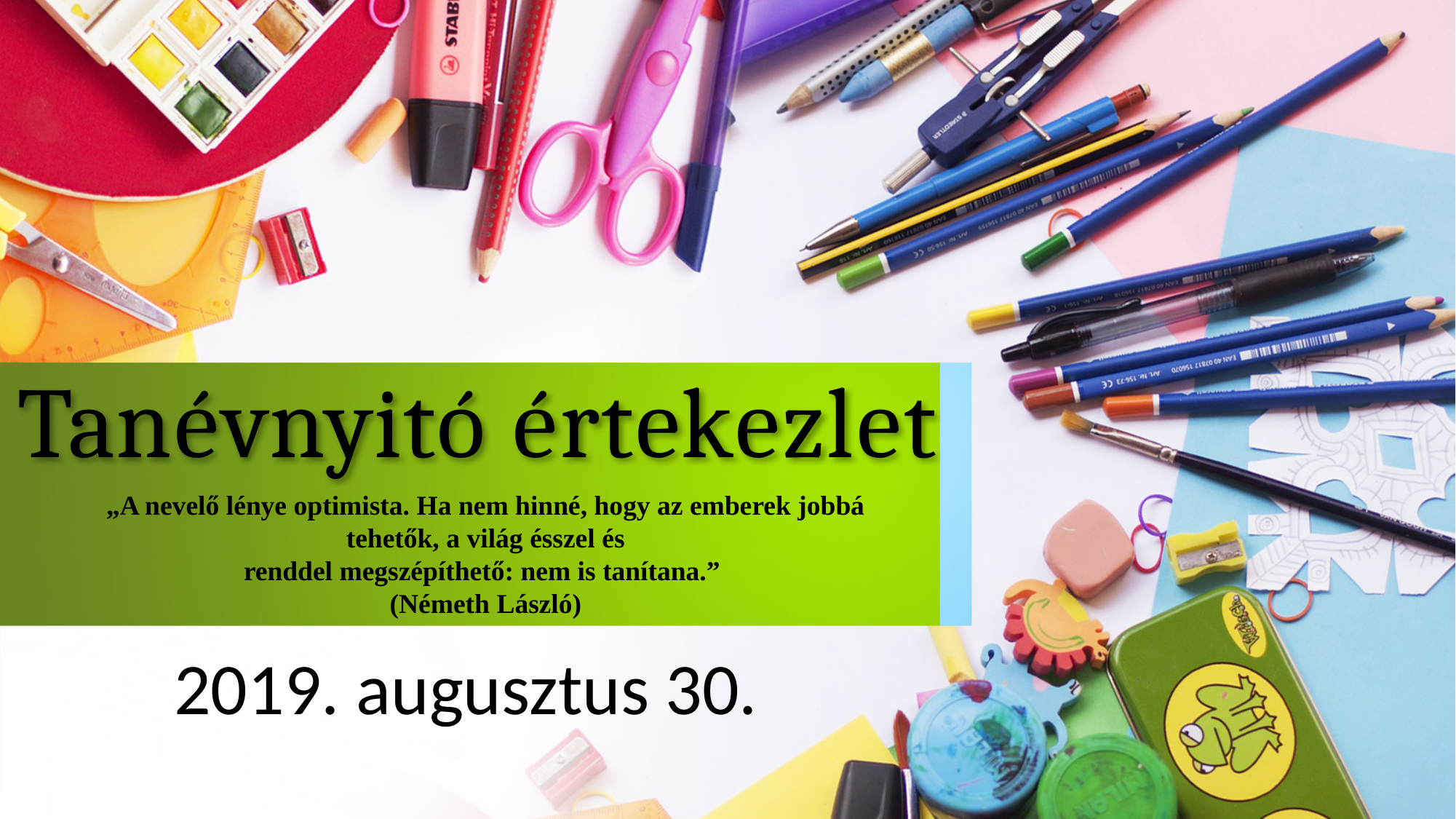

# Tanévnyitó értekezlet
„A nevelő lénye optimista. Ha nem hinné, hogy az emberek jobbá tehetők, a világ ésszel és
renddel megszépíthető: nem is tanítana.”
(Németh László)
2019. augusztus 30.